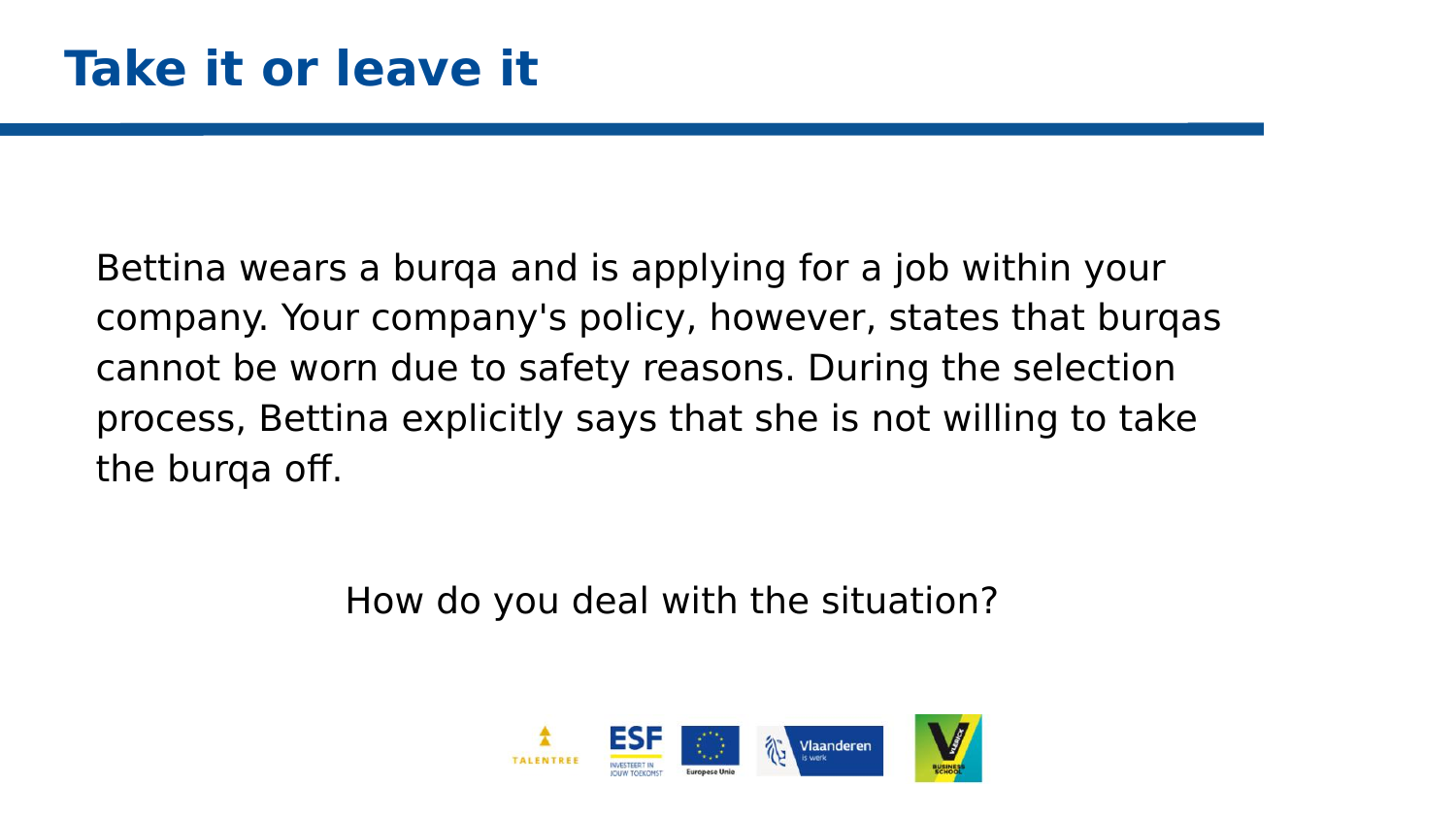

# Take it or leave it

Bettina wears a burqa and is applying for a job within your company. Your company's policy, however, states that burqas cannot be worn due to safety reasons. During the selection process, Bettina explicitly says that she is not willing to take the burqa off.

How do you deal with the situation?